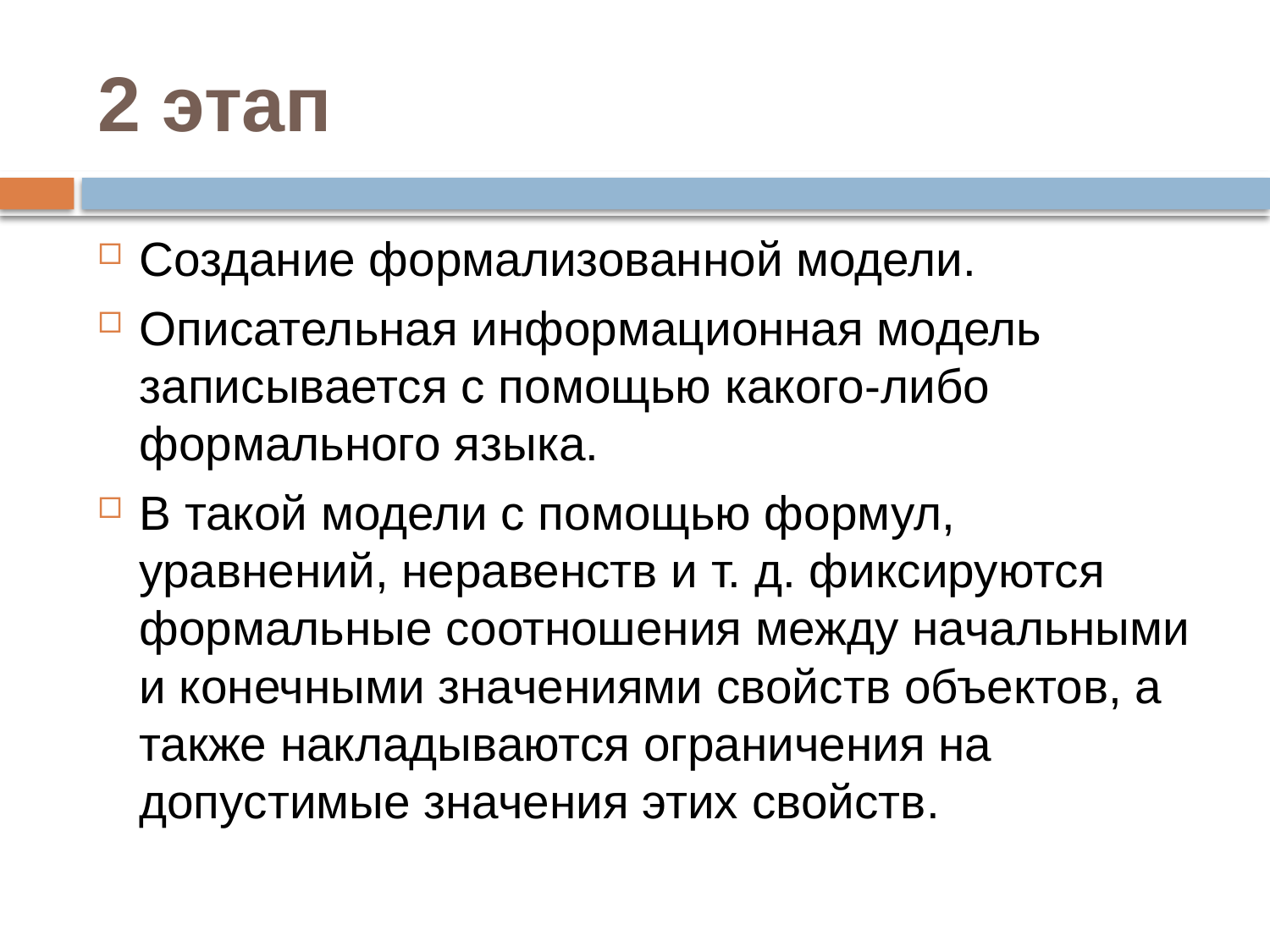

# 2 этап
Создание формализованной модели.
Описательная информационная модель записывается с помощью какого-либо формального языка.
В такой модели с помощью формул, уравнений, неравенств и т. д. фиксируются формальные соотношения между начальными и конечными значениями свойств объектов, а также накладываются ограничения на допустимые значения этих свойств.